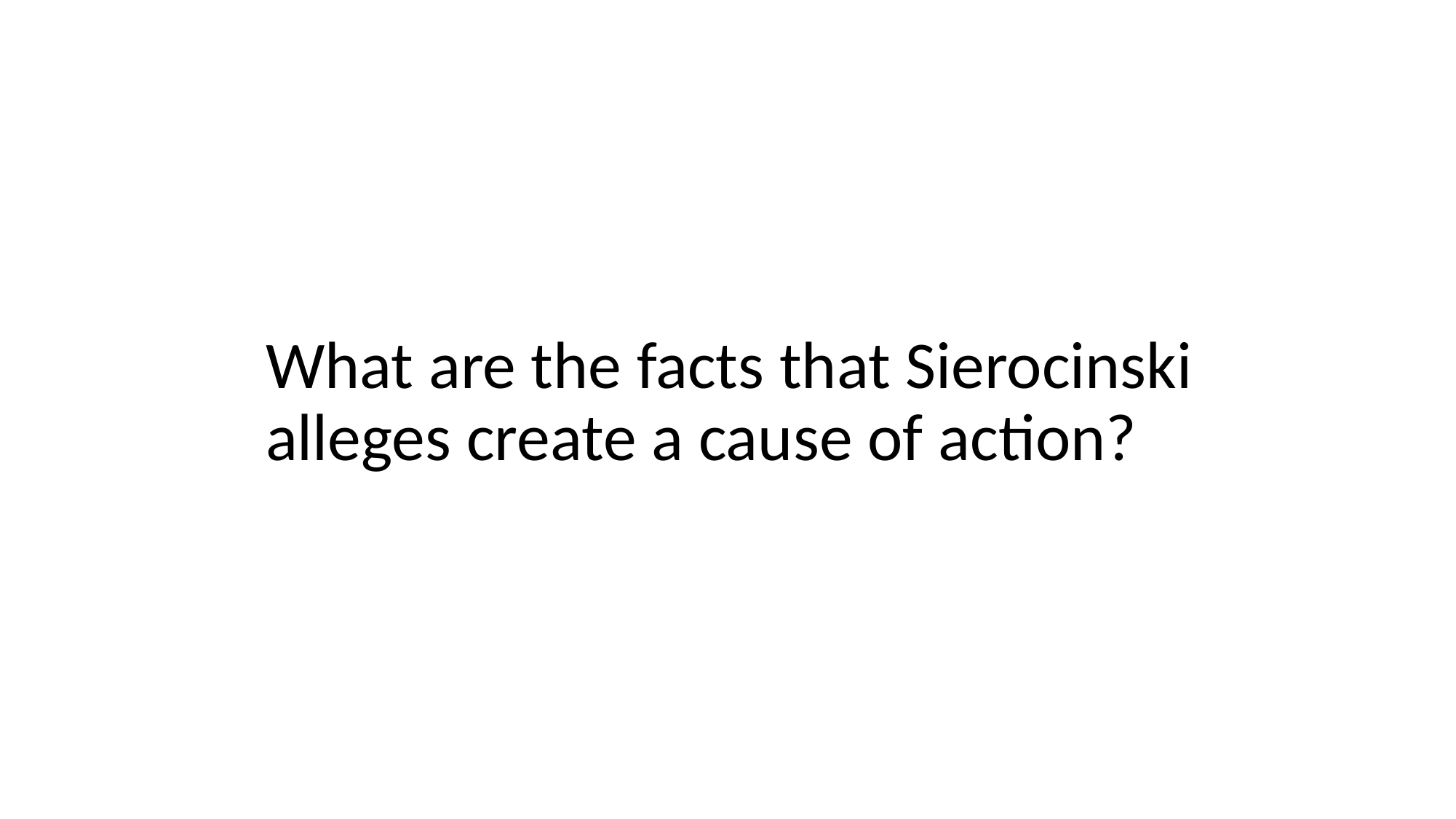

# What are the facts that Sierocinski alleges create a cause of action?